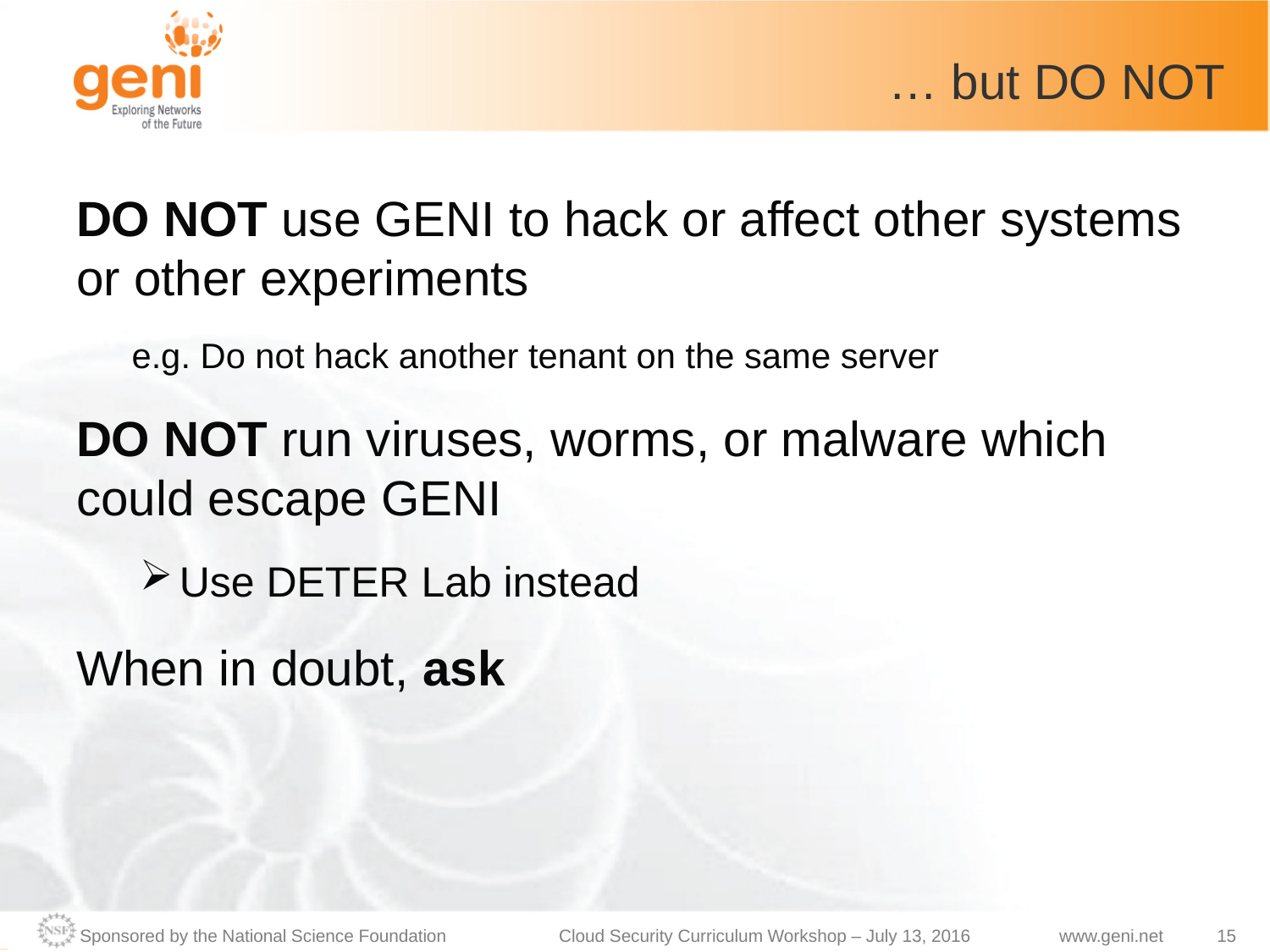

# … but DO NOT
DO NOT use GENI to hack or affect other systems or other experiments
e.g. Do not hack another tenant on the same server
DO NOT run viruses, worms, or malware which could escape GENI
Use DETER Lab instead
When in doubt, ask